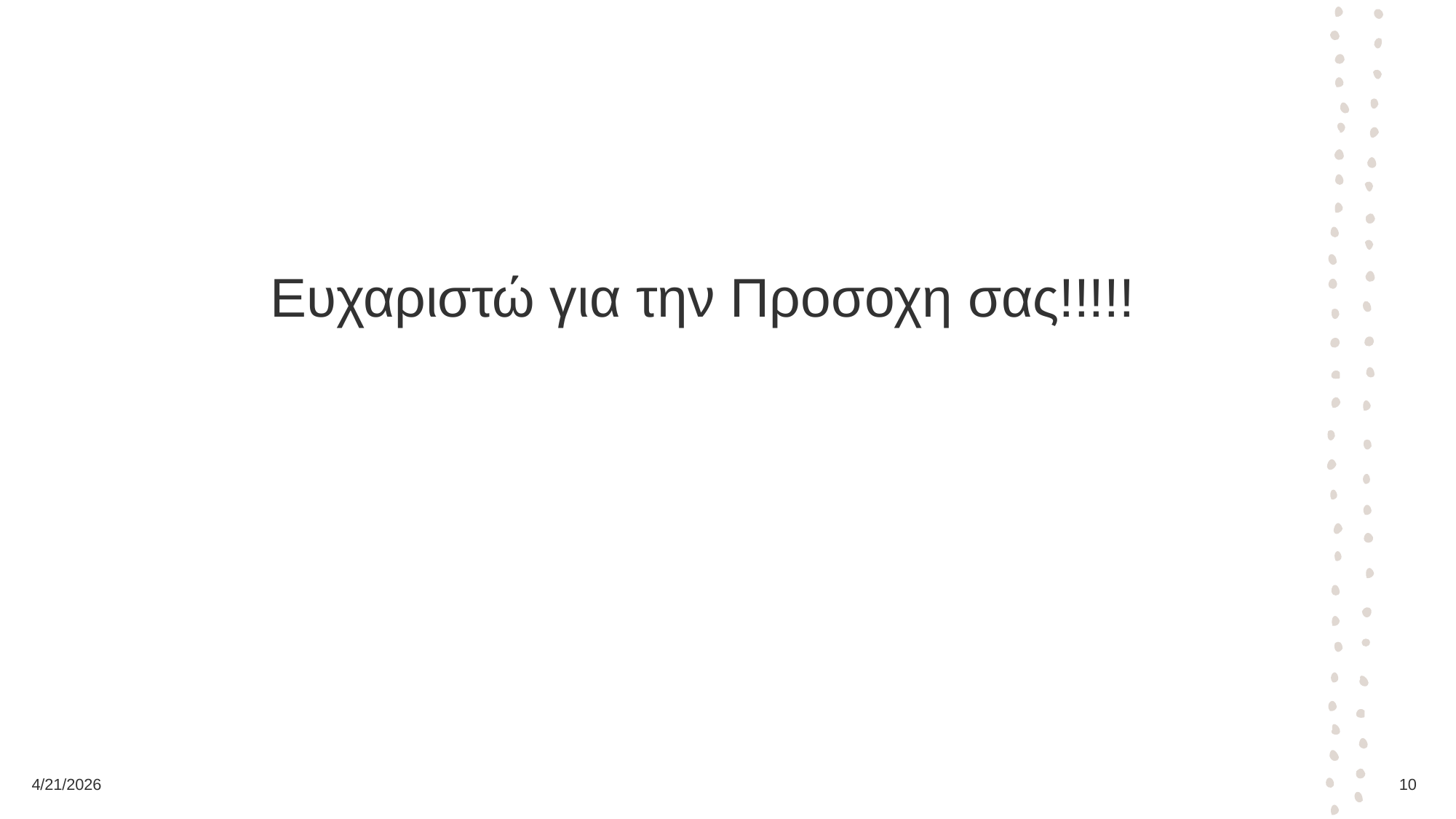

#
Ευχαριστώ για την Προσοχη σας!!!!!

4/21/2026
10